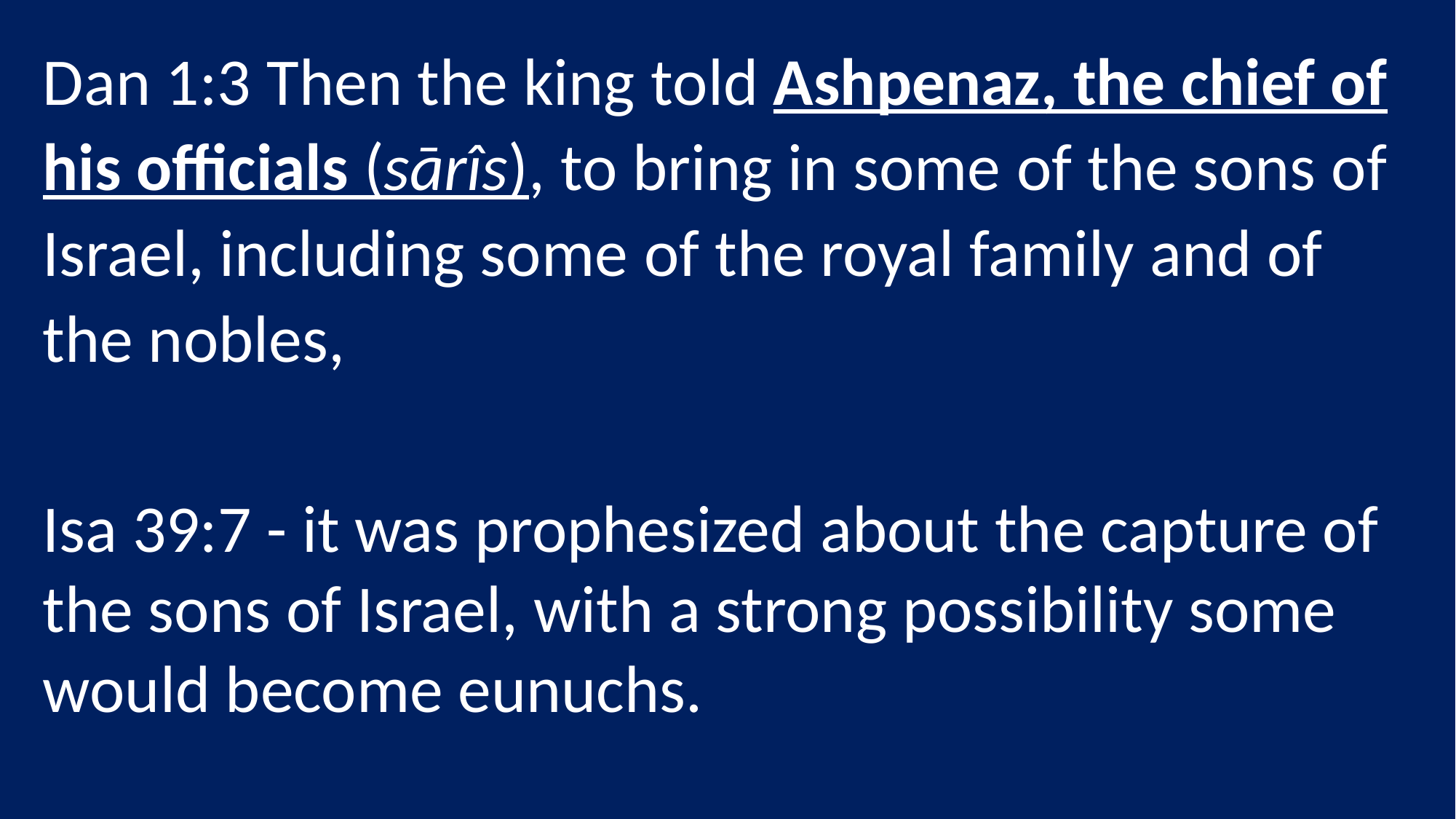

Dan 1:3 Then the king told Ashpenaz, the chief of his officials (sārîs), to bring in some of the sons of Israel, including some of the royal family and of the nobles,

Isa 39:7 - it was prophesized about the capture of the sons of Israel, with a strong possibility some would become eunuchs.